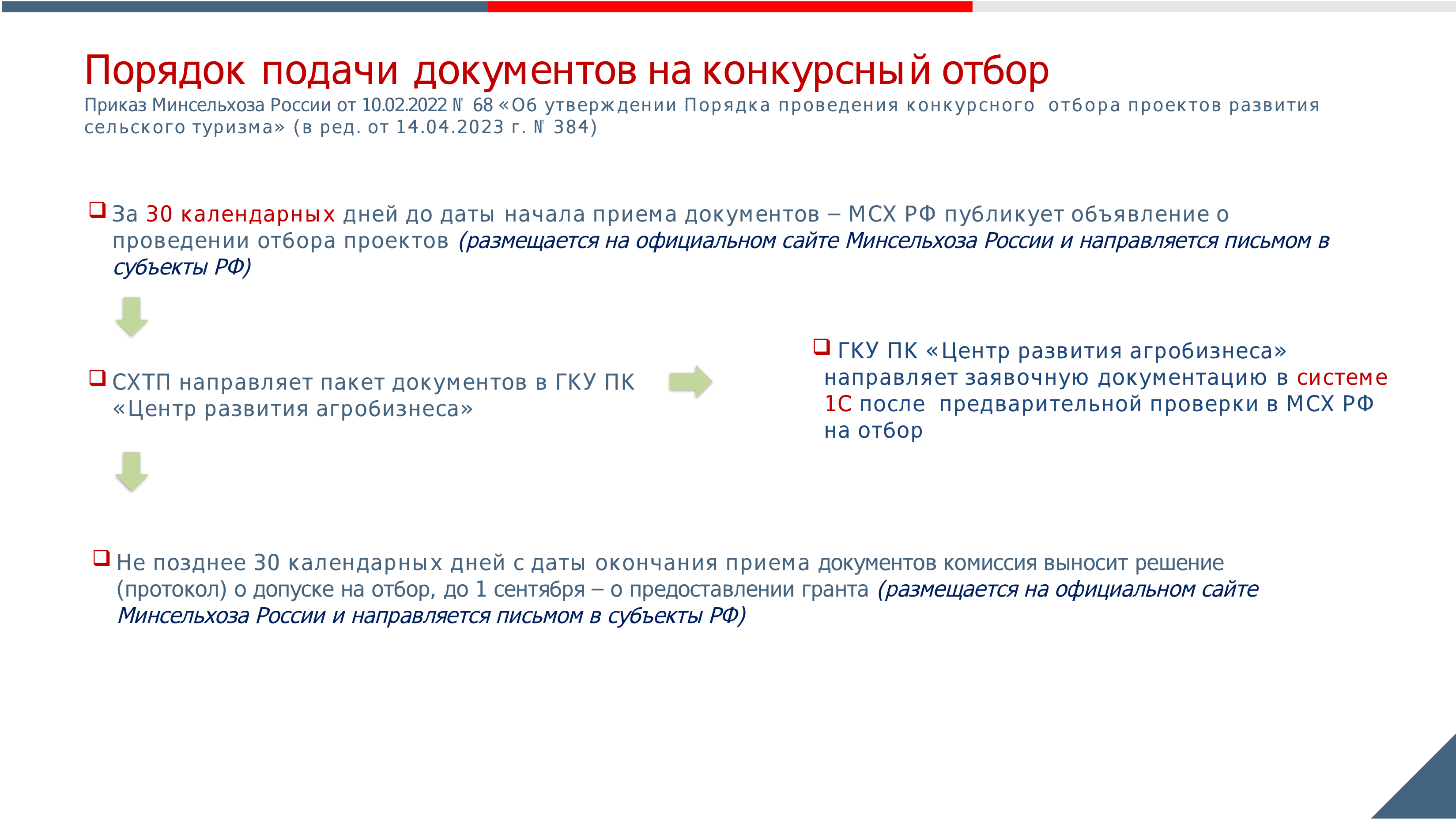

Порядок подачи документов на конкурсный отбор
Приказ Минсельхоза России от 10.02.2022 №  68 «Об утверждении Порядка проведения конкурсного  отбора проектов развития сельского туризма» (в ред. от 14.04.2023 г. № 384)
За 30 календарных дней до даты начала приема документов – МСХ РФ публикует объявление о проведении отбора проектов (размещается на официальном сайте Минсельхоза России и направляется письмом в субъекты РФ)

 ГКУ ПК «Центр развития агробизнеса» направляет заявочную документацию в системе 1С после  предварительной проверки в МСХ РФ
на отбор

СХТП направляет пакет документов в ГКУ ПК «Центр развития агробизнеса»

Не позднее 30 календарных дней с даты окончания приема документов комиссия выносит решение (протокол) о допуске на отбор, до 1 сентября – о предоставлении гранта (размещается на официальном сайте Минсельхоза России и направляется письмом в субъекты РФ)